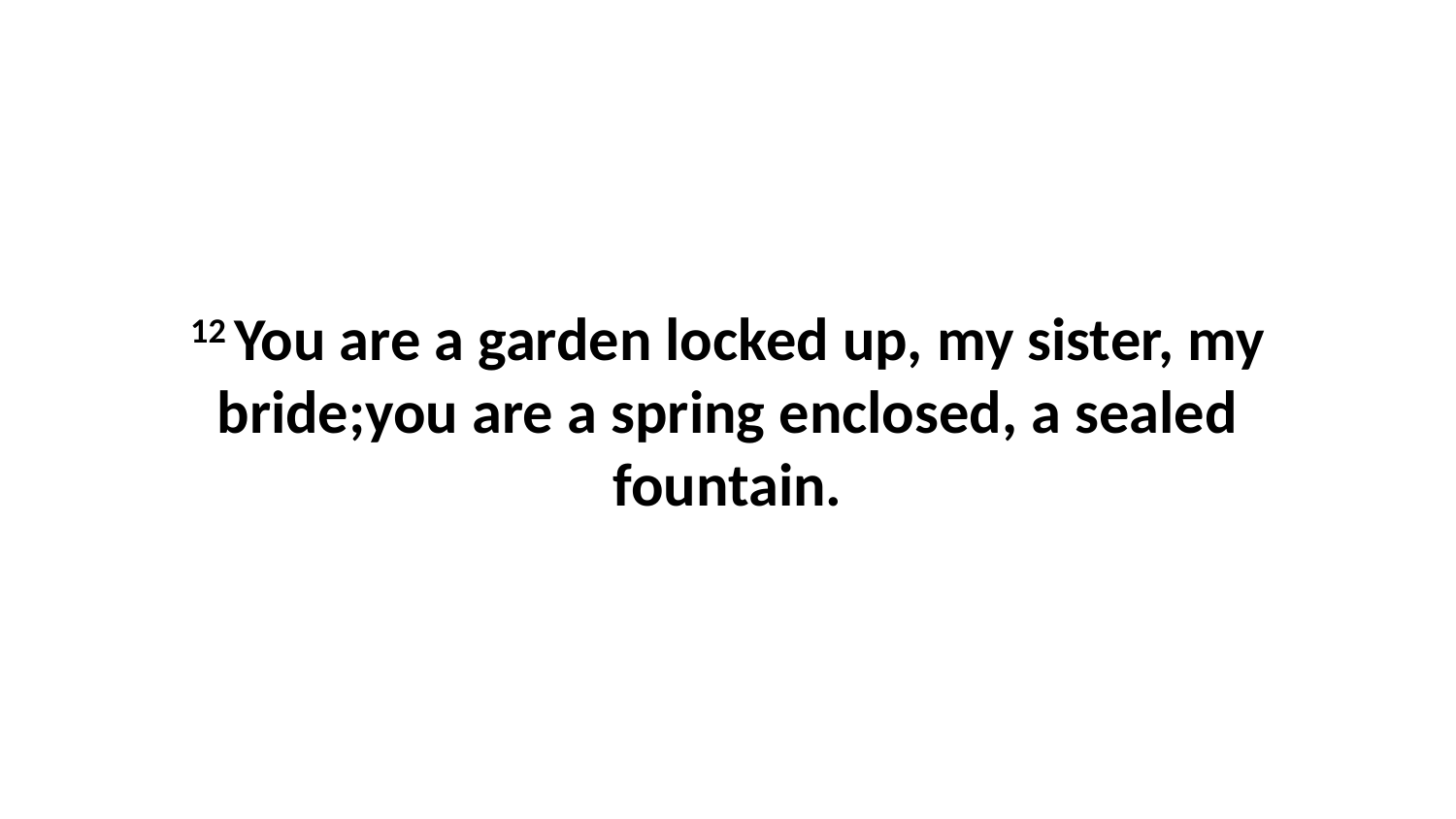

12 You are a garden locked up, my sister, my bride;you are a spring enclosed, a sealed fountain.